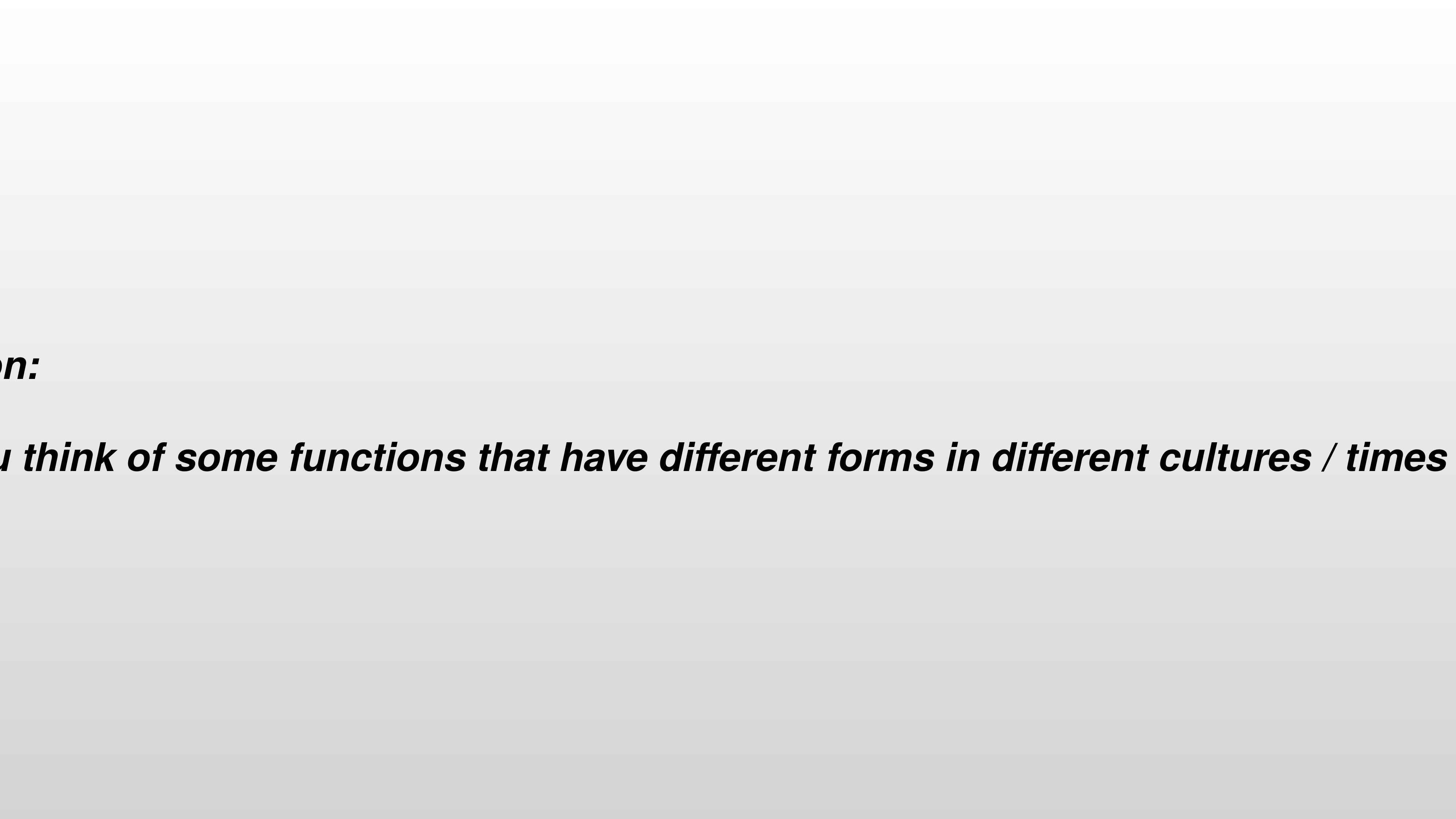

Question:
Can you think of some functions that have different forms in different cultures / times in history?